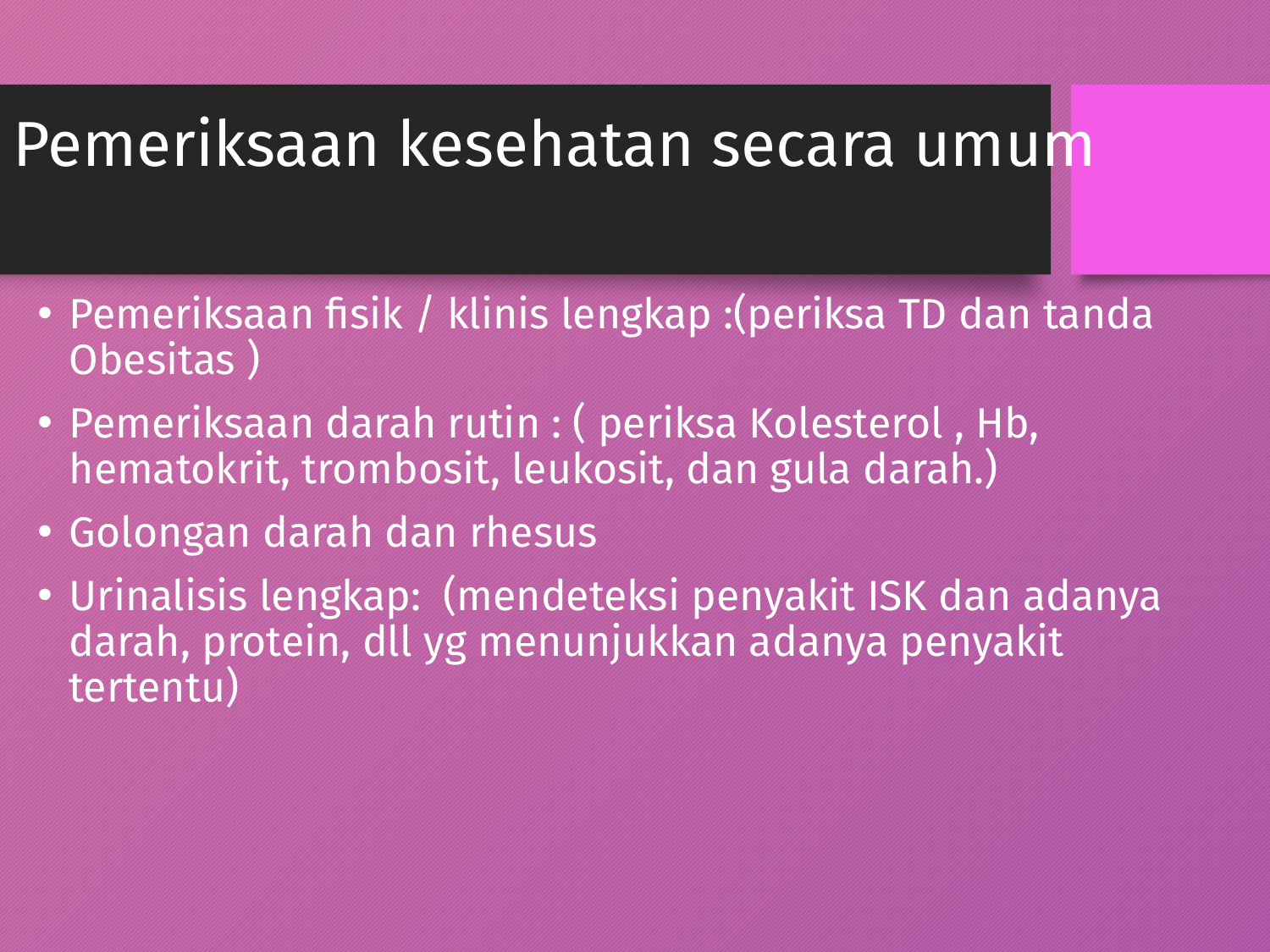

# Pemeriksaan kesehatan secara umum
Pemeriksaan fisik / klinis lengkap :(periksa TD dan tanda Obesitas )
Pemeriksaan darah rutin : ( periksa Kolesterol , Hb, hematokrit, trombosit, leukosit, dan gula darah.)
Golongan darah dan rhesus
Urinalisis lengkap:  (mendeteksi penyakit ISK dan adanya darah, protein, dll yg menunjukkan adanya penyakit tertentu)